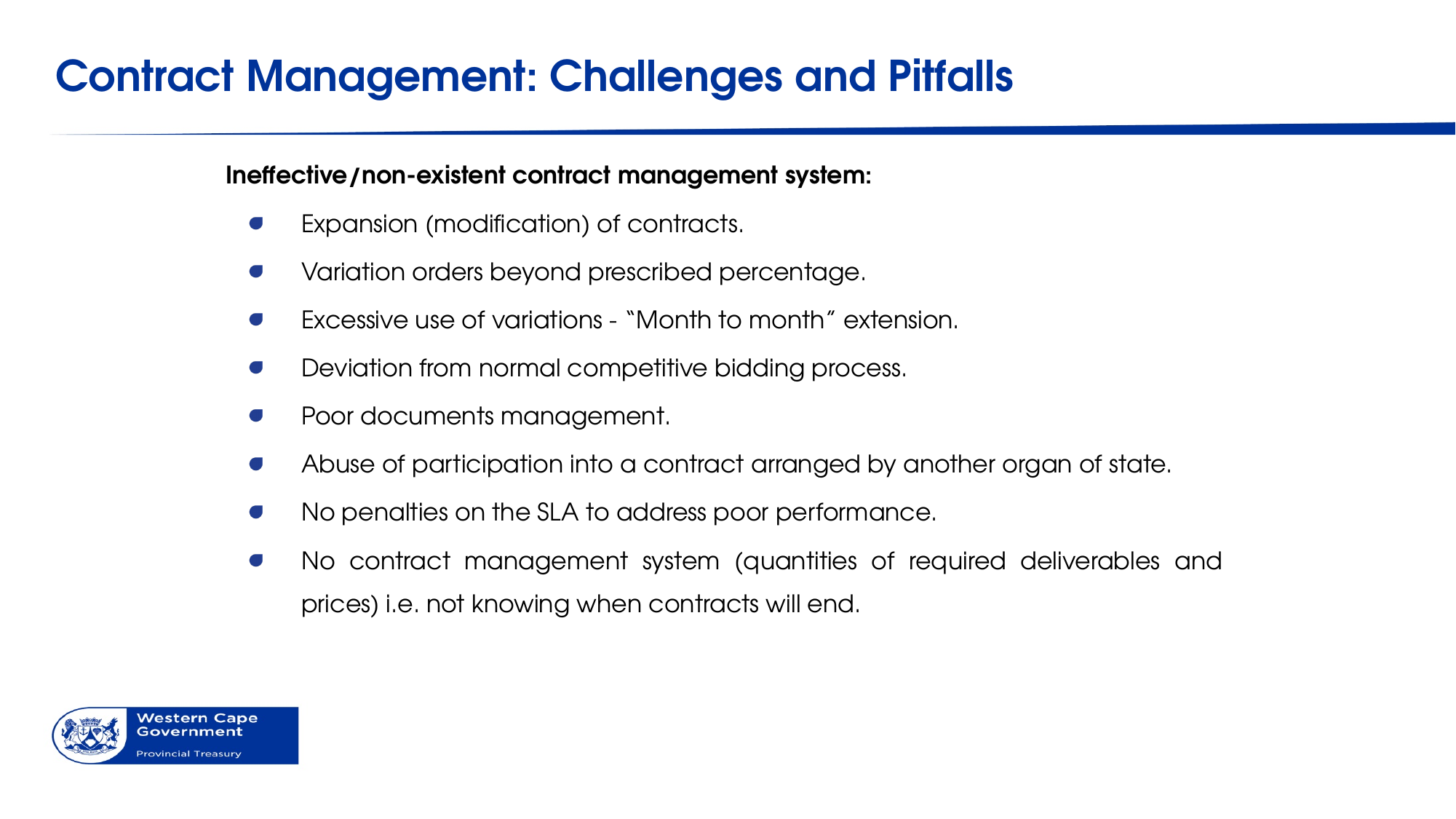

# Contract Management: Challenges and Pitfalls
Ineffective/non-existent contract management system:
Expansion (modification) of contracts.
Variation orders beyond prescribed percentage.
Excessive use of variations - “Month to month” extension.
Deviation from normal competitive bidding process.
Poor documents management.
Abuse of participation into a contract arranged by another organ of state.
No penalties on the SLA to address poor performance.
No contract management system (quantities of required deliverables and prices) i.e. not knowing when contracts will end.